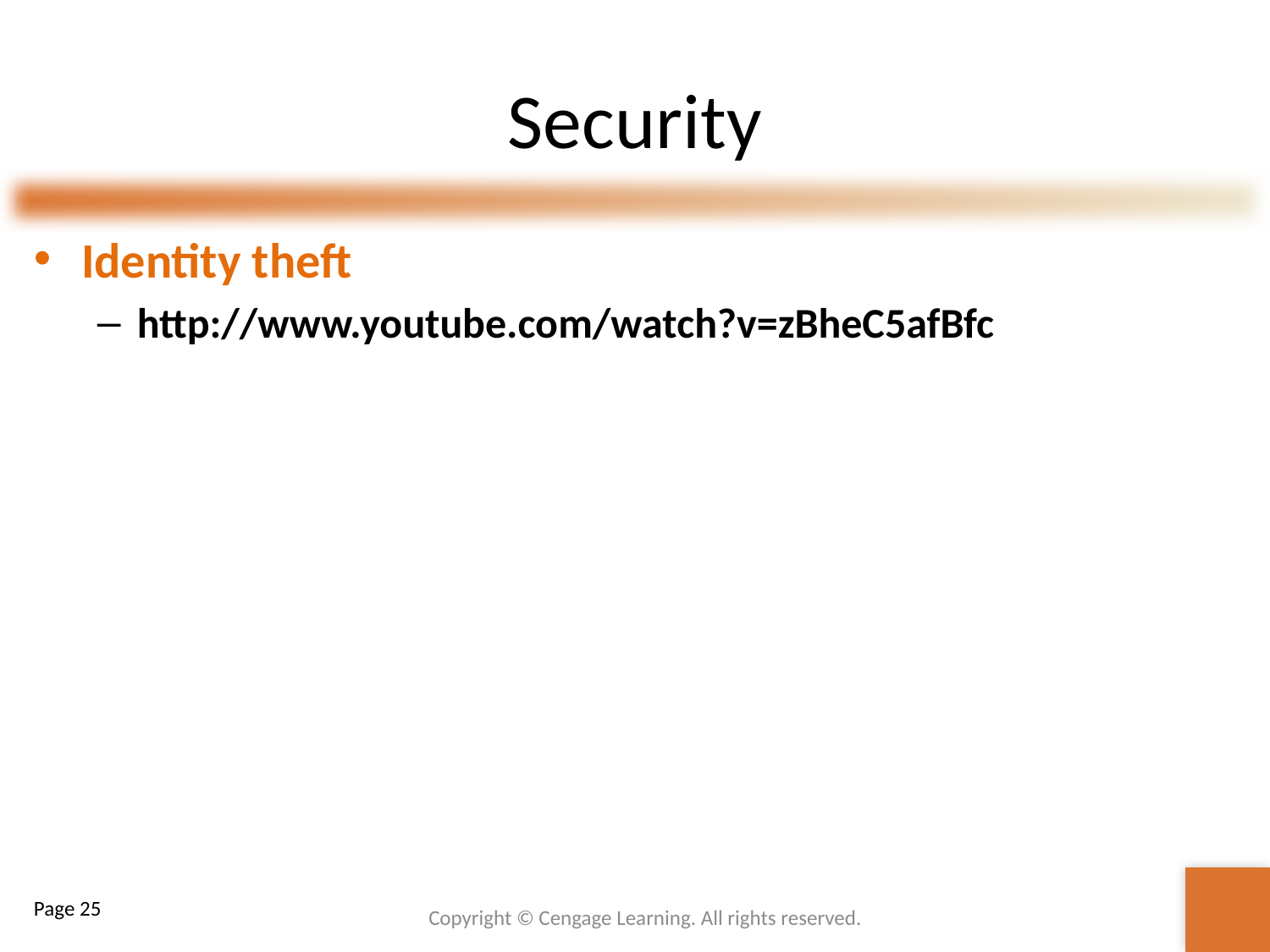

# Security
Identity theft
http://www.youtube.com/watch?v=zBheC5afBfc
Copyright © Cengage Learning. All rights reserved.
Page 25